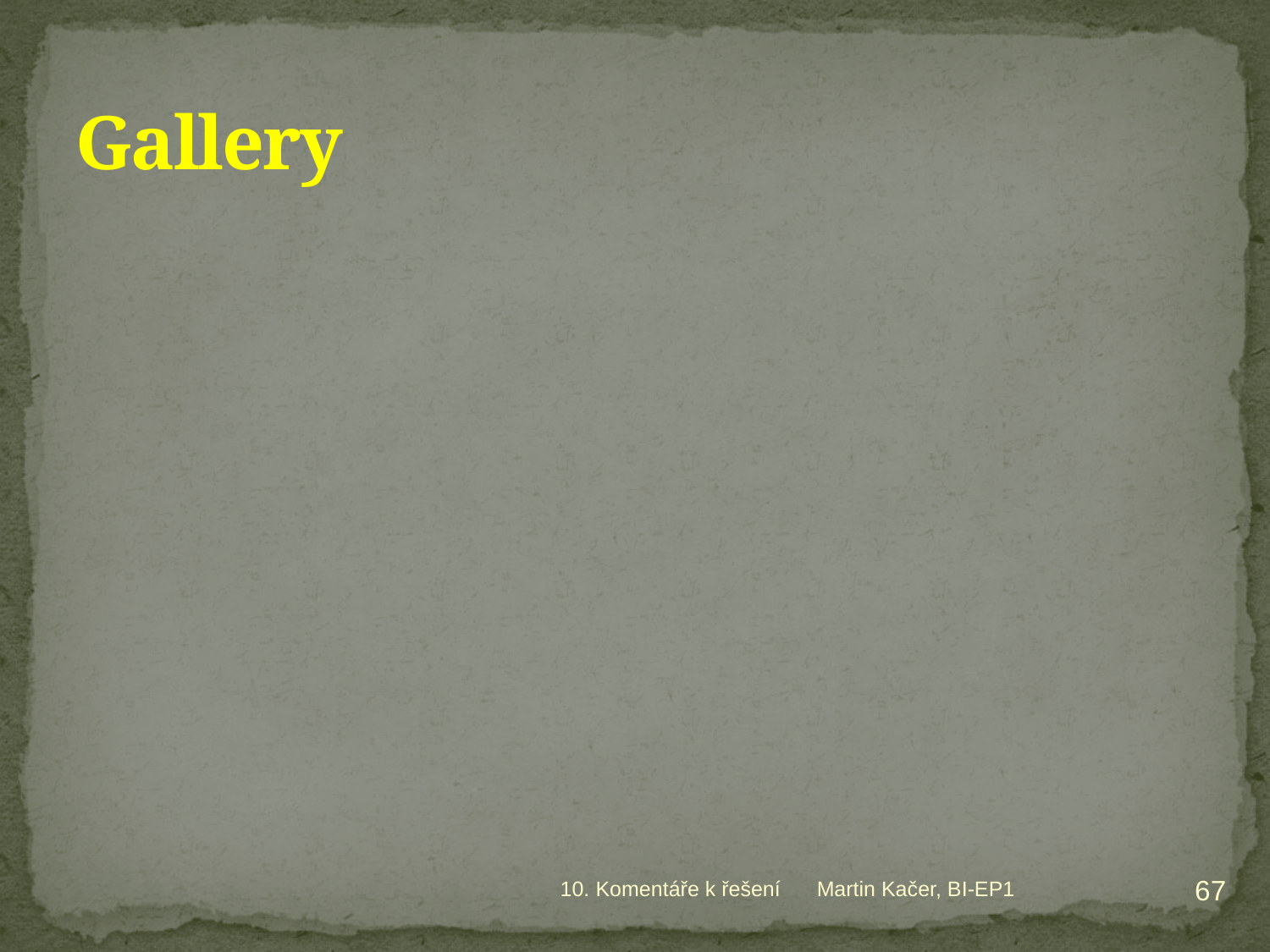

# Gallery

67
10. Komentáře k řešení
Martin Kačer, BI-EP1